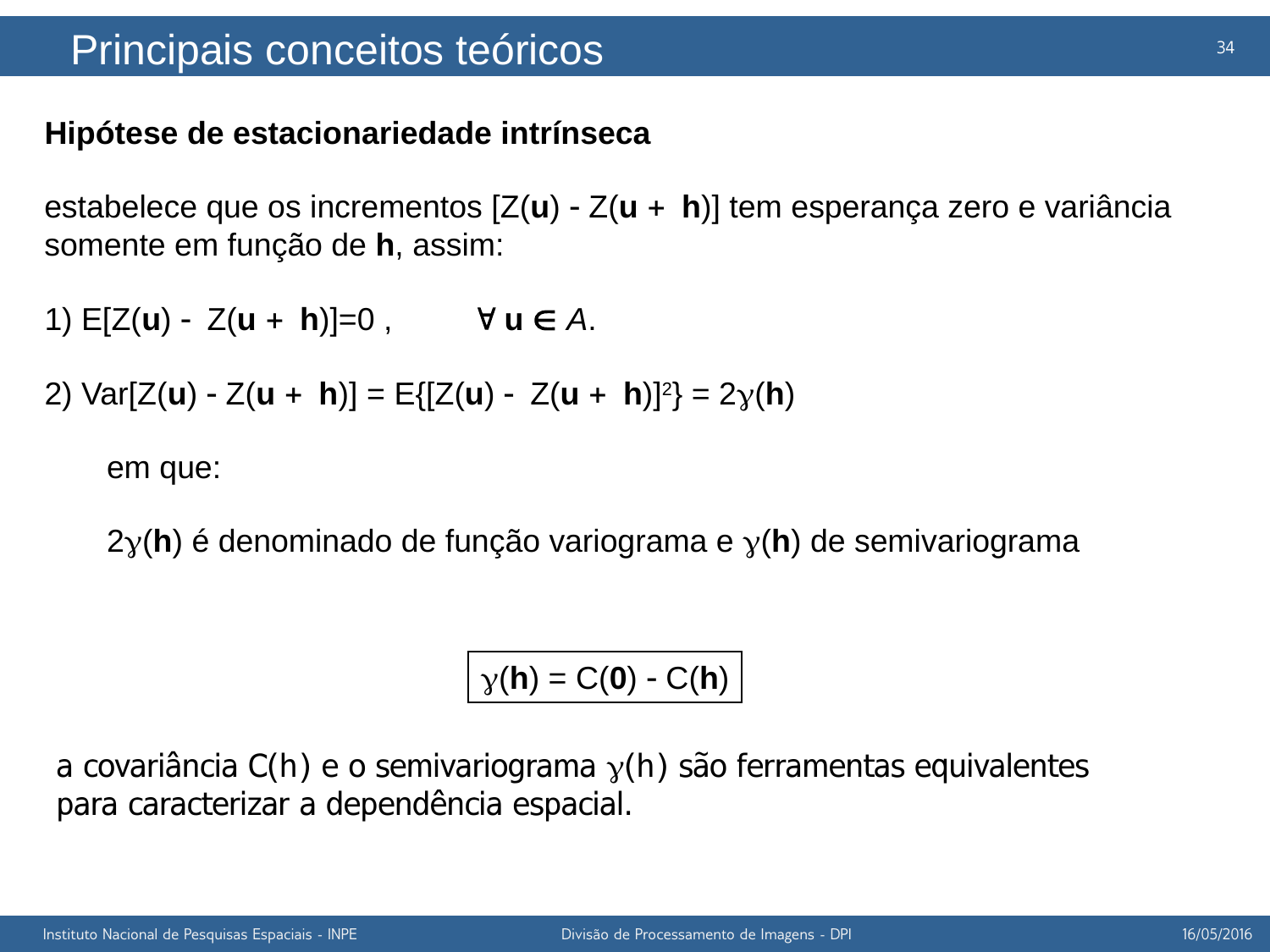

Principais conceitos teóricos
Hipótese de estacionariedade intrínseca
estabelece que os incrementos [Z(u) − Z(u + h)] tem esperança zero e variância somente em função de h, assim:
1) E[Z(u) − Z(u + h)]=0 ,         ∀ u ∈ A.

2) Var[Z(u) − Z(u + h)] = E{[Z(u) − Z(u + h)]2} = 2γ(h)

       em que:

       2γ(h) é denominado de função variograma e γ(h) de semivariograma
γ(h) = C(0) − C(h)
a covariância C(h) e o semivariograma γ(h) são ferramentas equivalentes para caracterizar a dependência espacial.